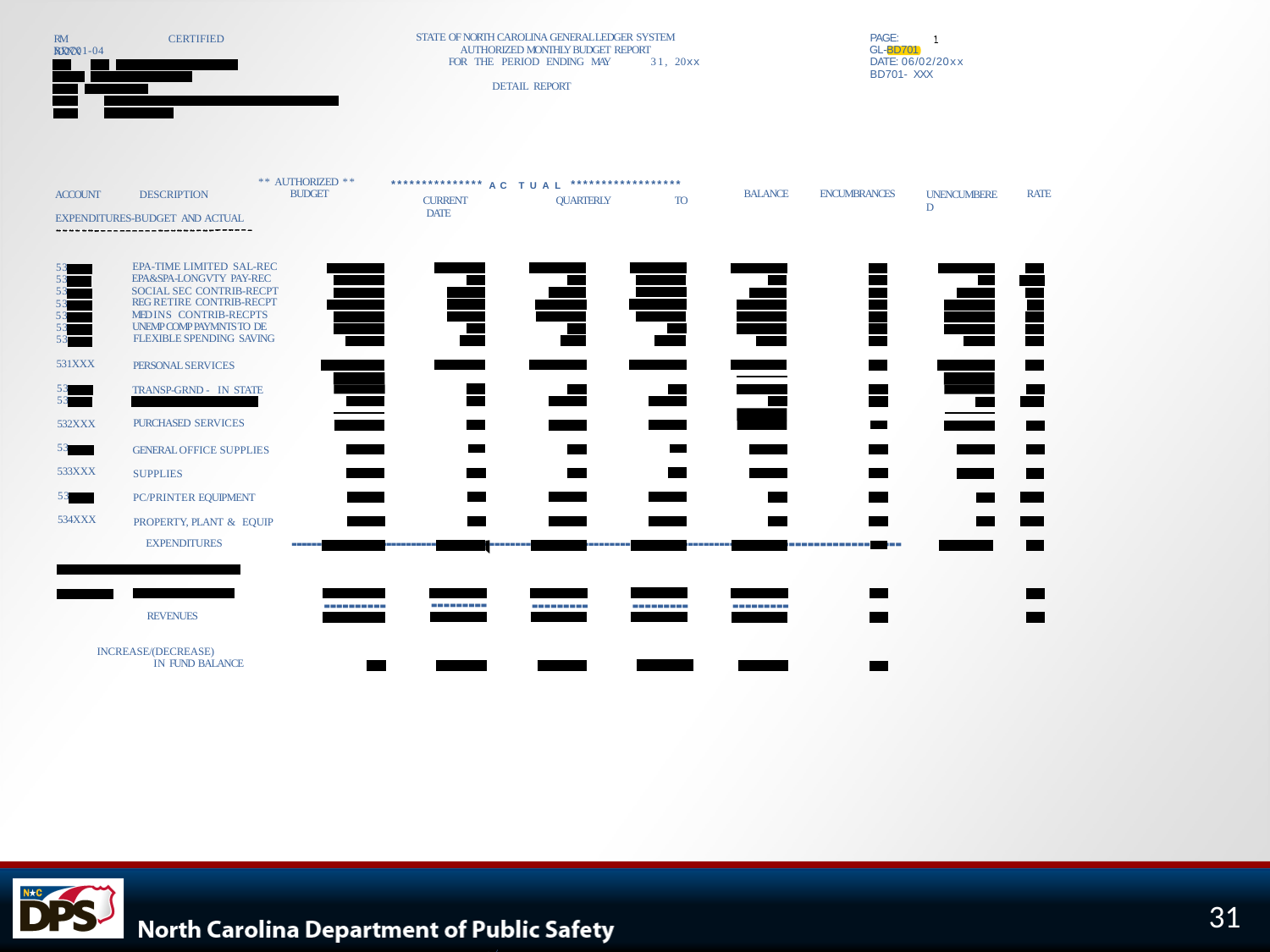

STATE OF NORTH CAROLINA GENERAL LEDGER SYSTEM
PAGE:
RM XXXX
CERTIFIED

AUTHORIZED MONTHLY BUDGET REPORT
GL-BD701
BD701-04

FOR    THE    PERIOD  ENDING   MAY	31, 20xx
DETAIL REPORT
DATE: 06/02/20xx

BD701- XXX

*************** AC TUAL ******************
CURRENT	QUARTERLY	TO  DATE
** AUTHORIZED **
ENCUMBRANCES
BUDGET
BALANCE
RATE
UNENCUMBERED
ACCOUNT	DESCRIPTION
EXPENDITURES-BUDGET AND ACTUAL

EPA-TIME LIMITED SAL-REC
53

EPA&SPA-LONGVTY PAY-REC
53

SOCIAL SEC CONTRIB-RECPT
53

REG RETIRE CONTRIB-RECPT
53

MED INS CONTRIB-RECPTS
53

UNEMP COMP PAYMNTS TO DE
53

FLEXIBLE SPENDING SAVING
PERSONAL SERVICES  TRANSP-GRND - IN STATE
53
531XXX

53

53
532XXX
53
533XXX
53
534XXX

PURCHASED SERVICES
GENERAL OFFICE SUPPLIES  SUPPLIES
PC/PRINTER EQUIPMENT  PROPERTY, PLANT & EQUIP
EXPENDITURES

------------------------------------------------------------------------------------------------------------------

---------
---------
---------
----------
---------

REVENUES

INCREASE/(DECREASE)
IN FUND BALANCE

31
.,.;.a/